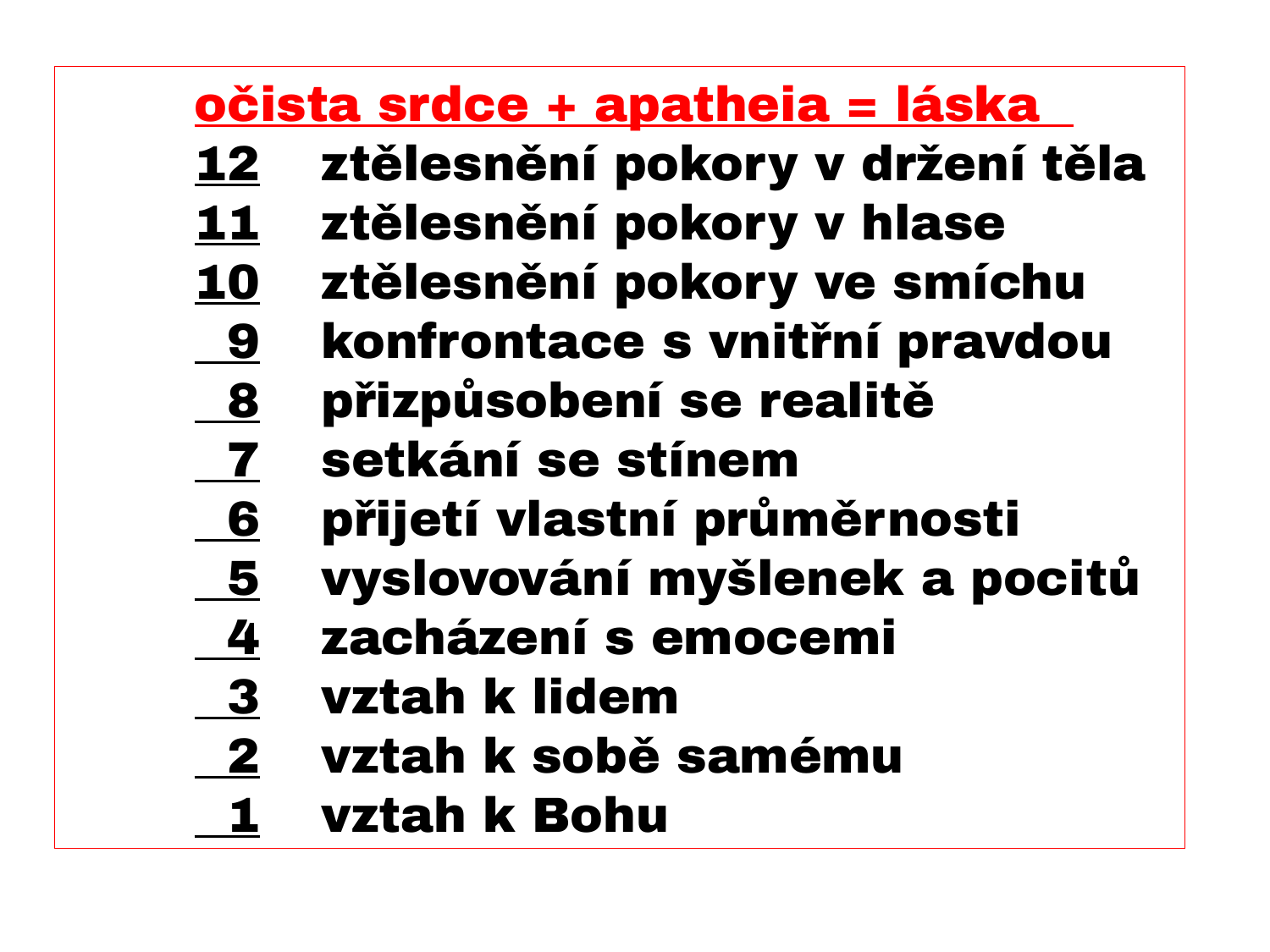

očista srdce + apatheia = láska
12	ztělesnění pokory v držení těla
11	ztělesnění pokory v hlase
10	ztělesnění pokory ve smíchu
  9	konfrontace s vnitřní pravdou
  8	přizpůsobení se realitě
  7	setkání se stínem
  6	přijetí vlastní průměrnosti
  5	vyslovování myšlenek a pocitů
  4	zacházení s emocemi
  3	vztah k lidem
  2	vztah k sobě samému
  1	vztah k Bohu